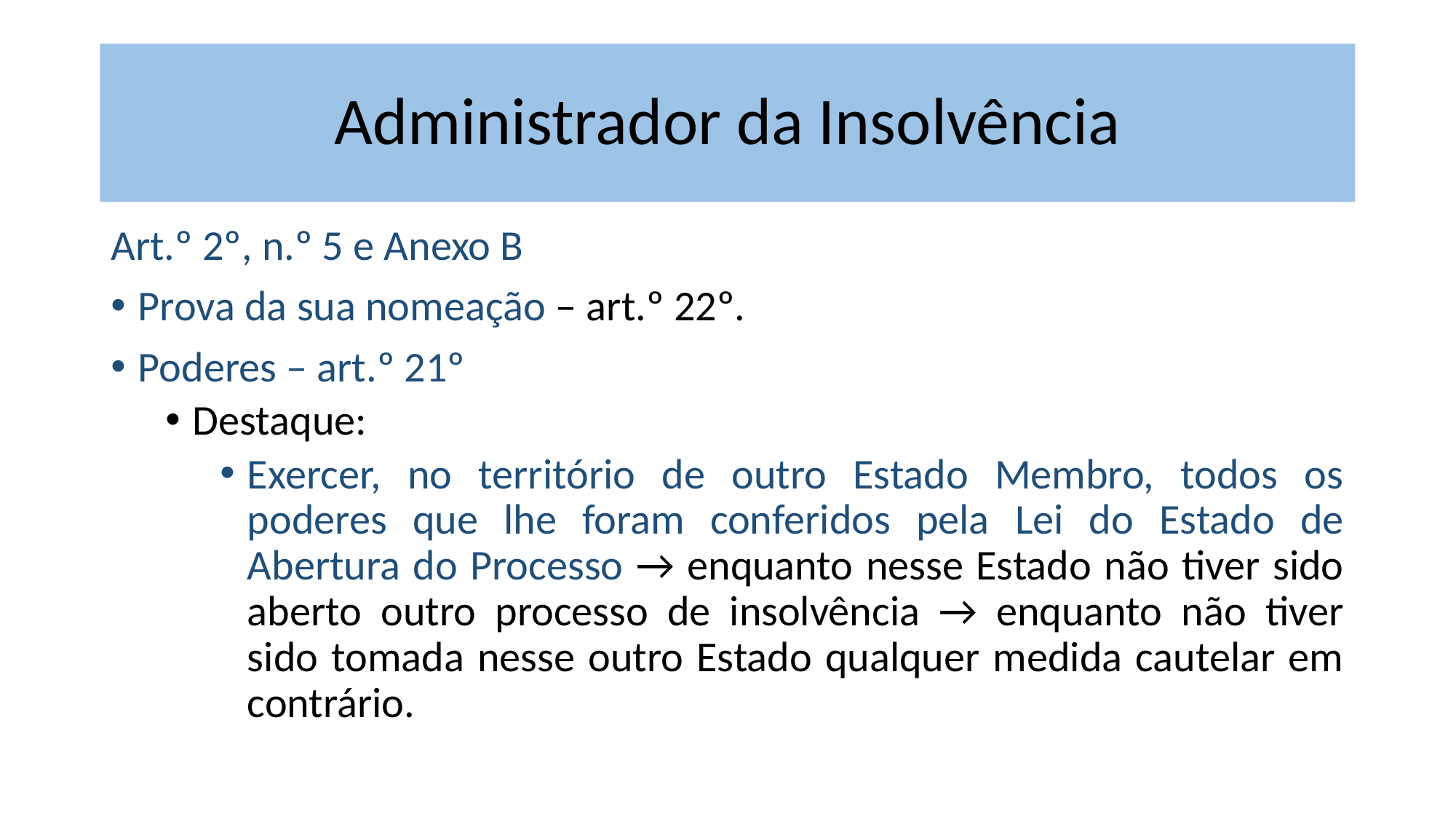

# Administrador da Insolvência
Art.º 2º, n.º 5 e Anexo B
Prova da sua nomeação – art.º 22º.
Poderes – art.º 21º
Destaque:
Exercer, no território de outro Estado Membro, todos os poderes que lhe foram conferidos pela Lei do Estado de Abertura do Processo → enquanto nesse Estado não tiver sido aberto outro processo de insolvência → enquanto não tiver sido tomada nesse outro Estado qualquer medida cautelar em contrário.